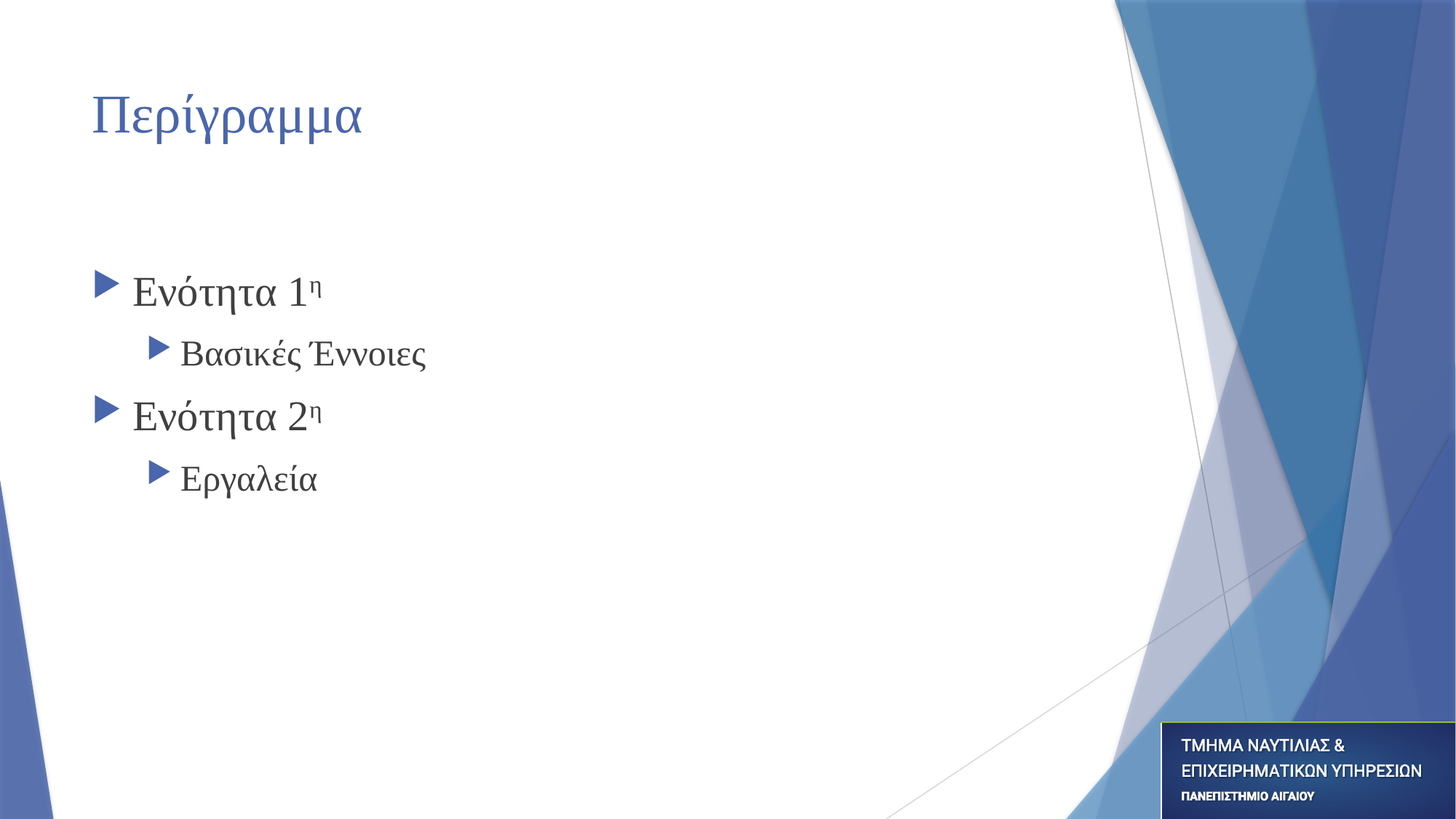

# Περίγραμμα
Ενότητα 1η
Βασικές Έννοιες
Ενότητα 2η
Εργαλεία